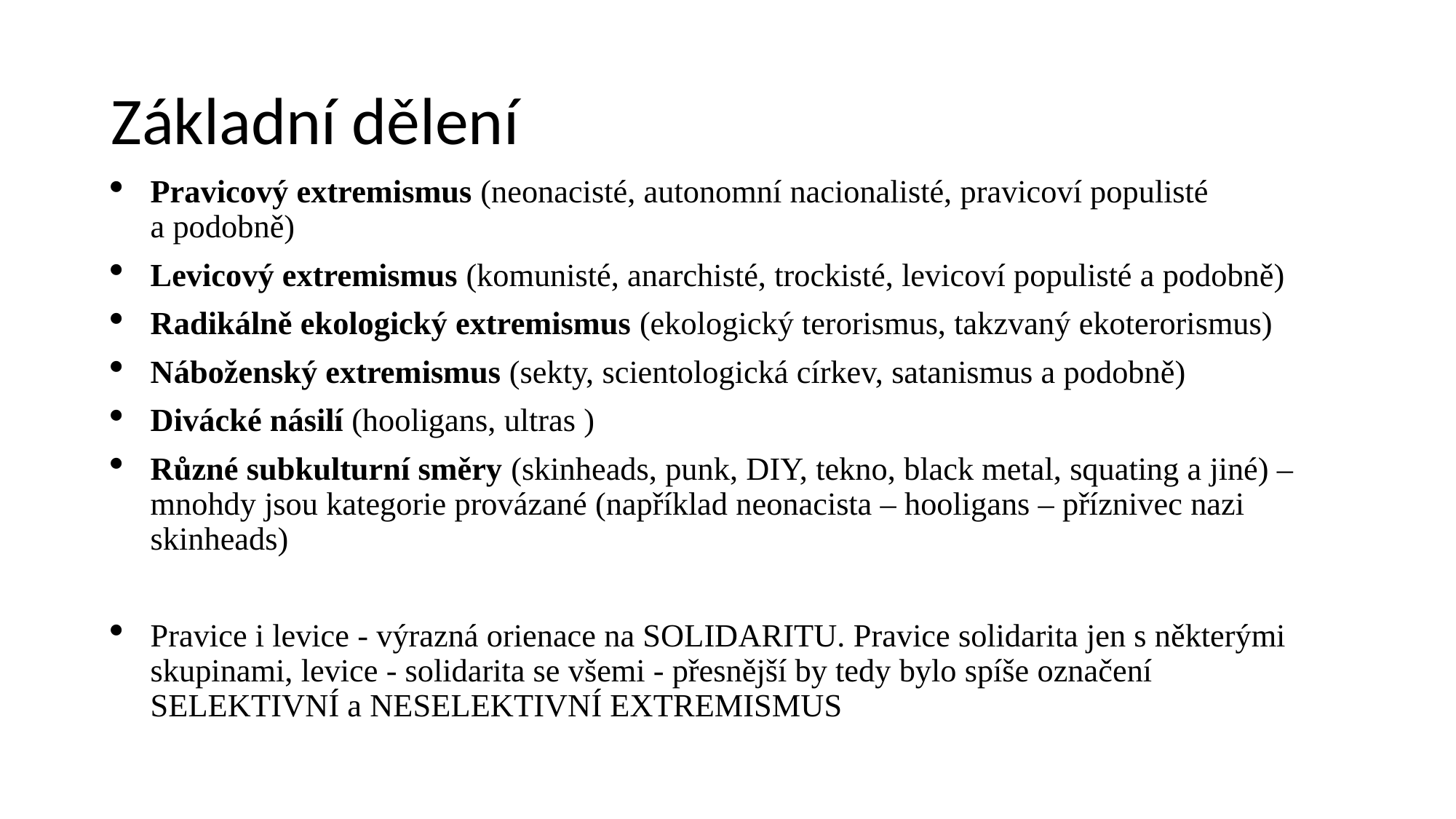

# Základní dělení
Pravicový extremismus (neonacisté, autonomní nacionalisté, pravicoví populisté a podobně)
Levicový extremismus (komunisté, anarchisté, trockisté, levicoví populisté a podobně)
Radikálně ekologický extremismus (ekologický terorismus, takzvaný ekoterorismus)
Náboženský extremismus (sekty, scientologická církev, satanismus a podobně)
Divácké násilí (hooligans, ultras )
Různé subkulturní směry (skinheads, punk, DIY, tekno, black metal, squating a jiné) – mnohdy jsou kategorie provázané (například neonacista – hooligans – příznivec nazi skinheads)

Pravice i levice - výrazná orienace na SOLIDARITU. Pravice solidarita jen s některými skupinami, levice - solidarita se všemi - přesnější by tedy bylo spíše označení SELEKTIVNÍ a NESELEKTIVNÍ EXTREMISMUS